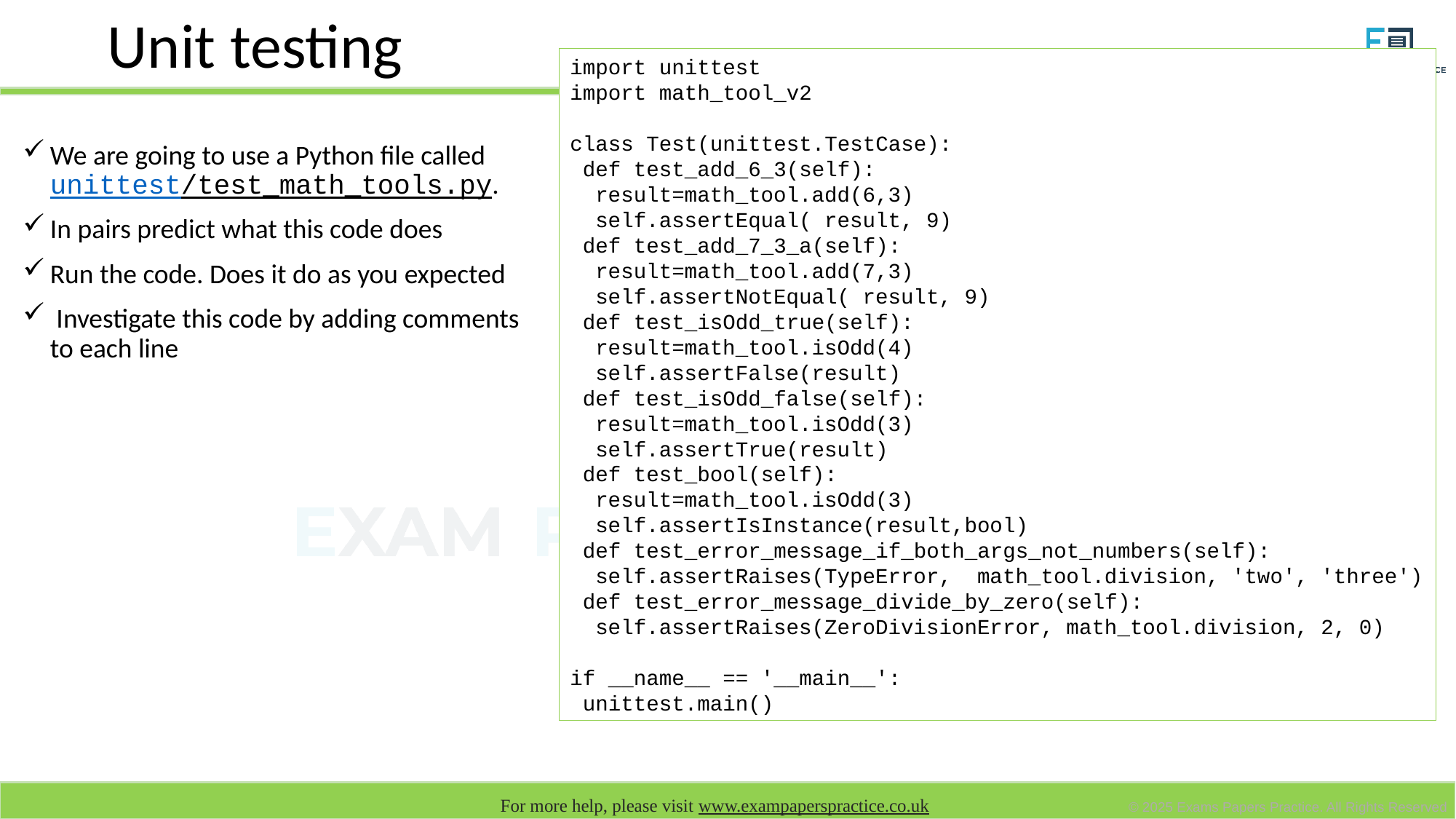

# Unit testing
import unittest
import math_tool_v2

class Test(unittest.TestCase):
 def test_add_6_3(self):
  result=math_tool.add(6,3)
  self.assertEqual( result, 9)
 def test_add_7_3_a(self):
  result=math_tool.add(7,3)
  self.assertNotEqual( result, 9)
 def test_isOdd_true(self):
  result=math_tool.isOdd(4)
  self.assertFalse(result)
 def test_isOdd_false(self):
  result=math_tool.isOdd(3)
  self.assertTrue(result)
 def test_bool(self):
  result=math_tool.isOdd(3)
  self.assertIsInstance(result,bool)
 def test_error_message_if_both_args_not_numbers(self):
  self.assertRaises(TypeError,  math_tool.division, 'two', 'three')
 def test_error_message_divide_by_zero(self):
  self.assertRaises(ZeroDivisionError, math_tool.division, 2, 0)

if __name__ == '__main__':
 unittest.main()

We are going to use a Python file called unittest/test_math_tools.py.
In pairs predict what this code does
Run the code. Does it do as you expected
 Investigate this code by adding comments to each line